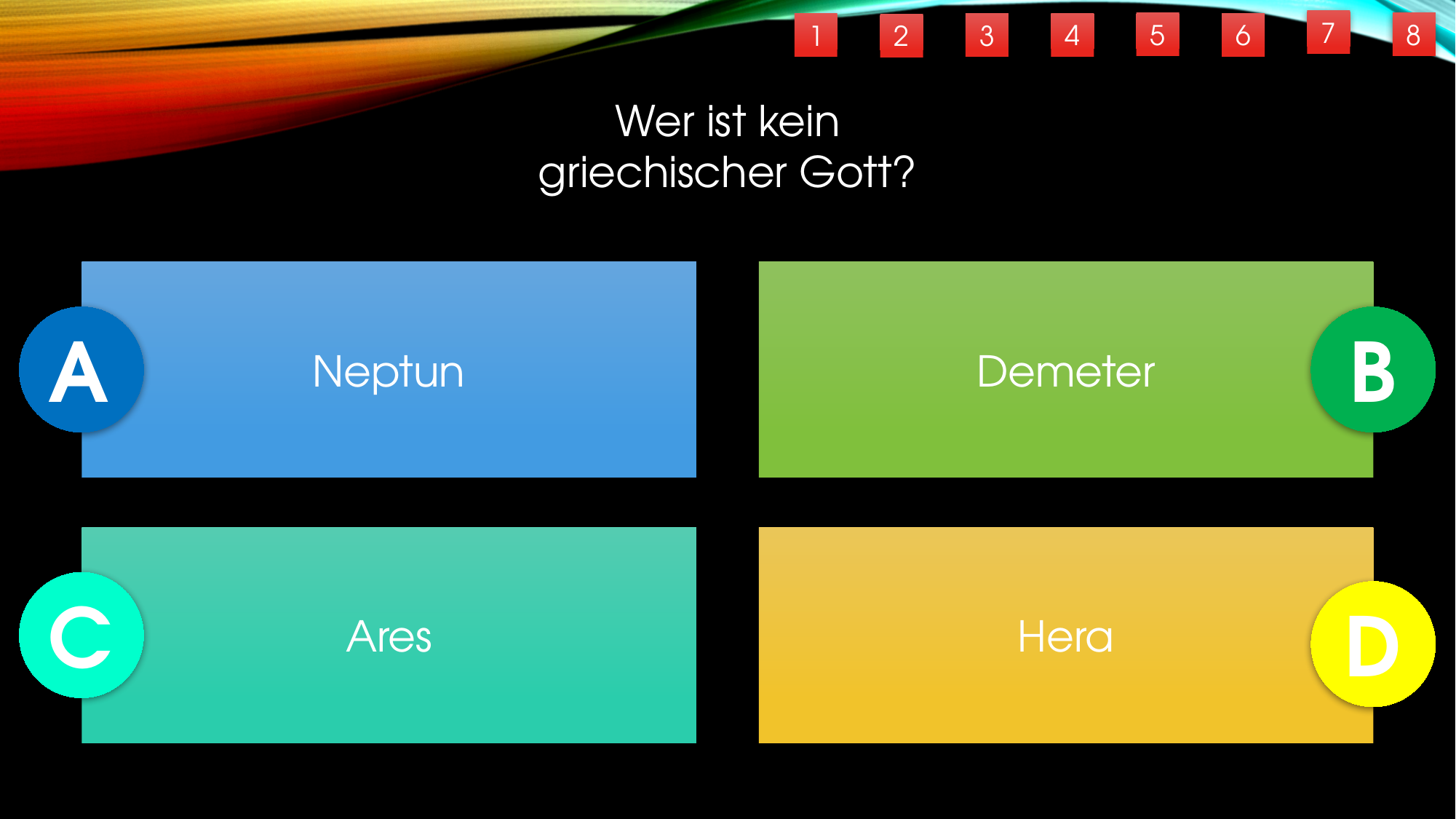

7
5
8
6
4
1
3
2
Wer ist kein
griechischer Gott?
Neptun
Demeter
A
B
Ares
Hera
C
D